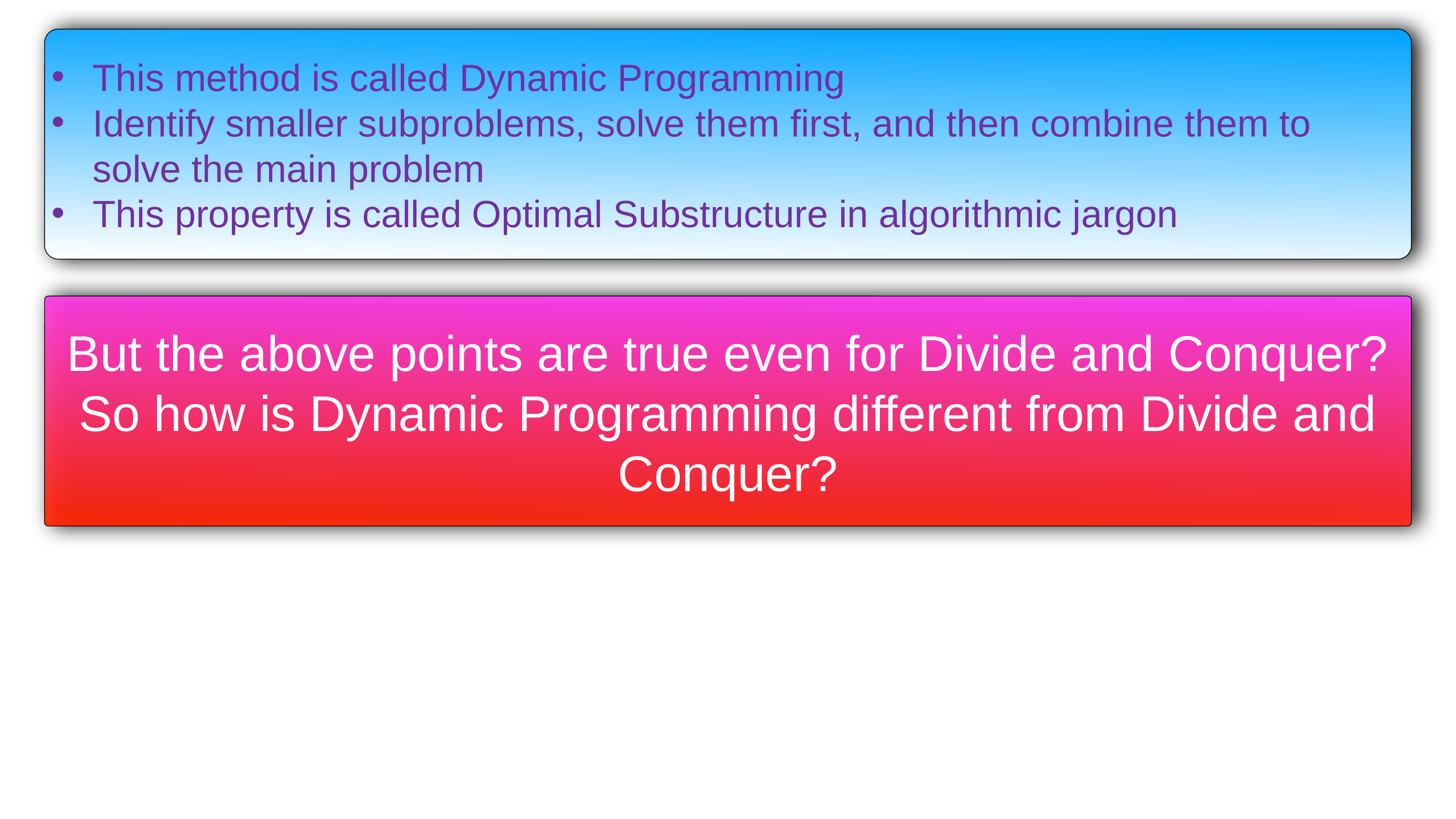

This method is called Dynamic Programming
Identify smaller subproblems, solve them first, and then combine them to solve the main problem
This property is called Optimal Substructure in algorithmic jargon
But the above points are true even for Divide and Conquer? So how is Dynamic Programming different from Divide and Conquer?